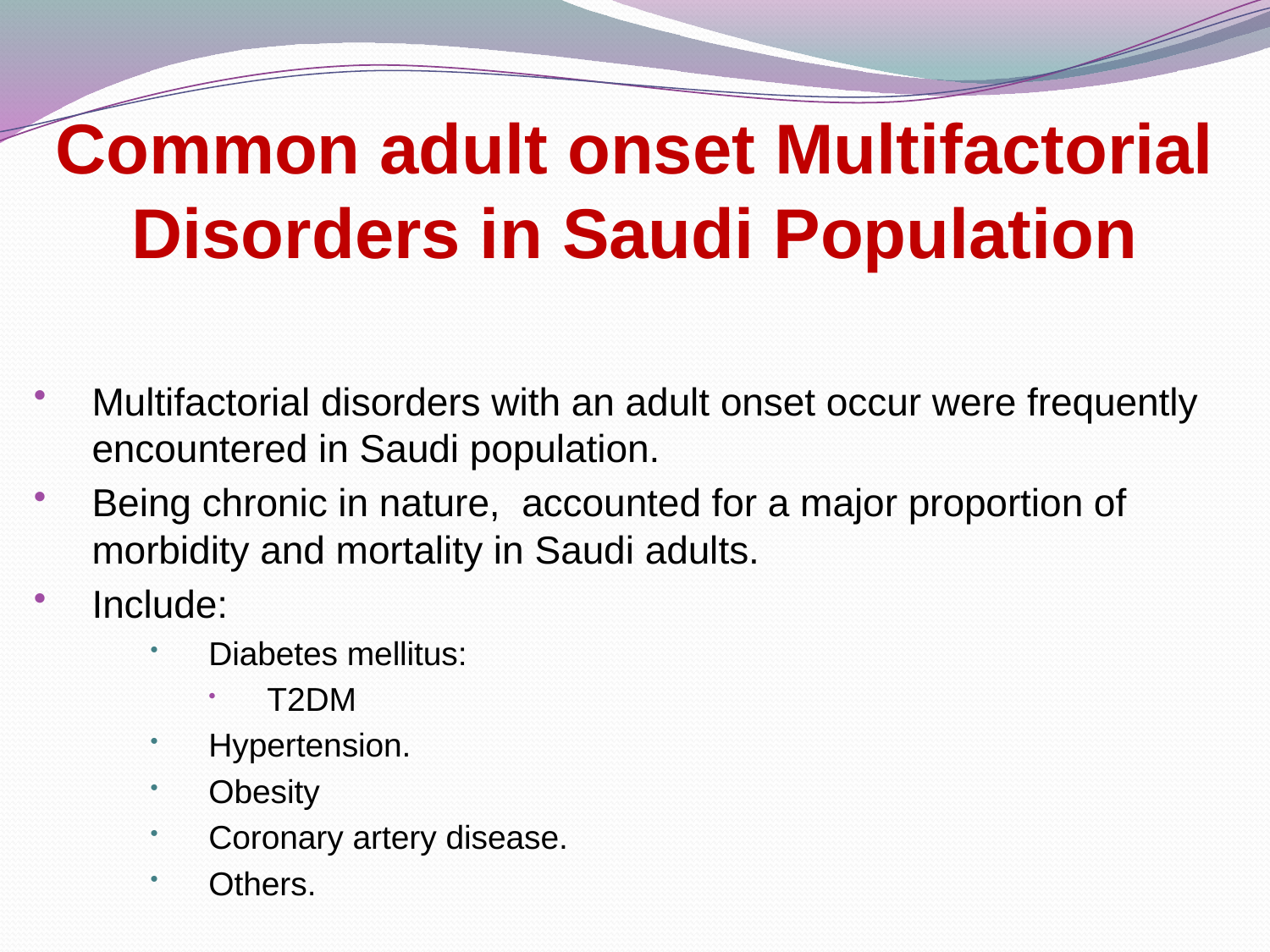

# Common adult onset Multifactorial Disorders in Saudi Population
Multifactorial disorders with an adult onset occur were frequently encountered in Saudi population.
Being chronic in nature,  accounted for a major proportion of morbidity and mortality in Saudi adults.
Include:
Diabetes mellitus:
T2DM
Hypertension.
Obesity
Coronary artery disease.
Others.